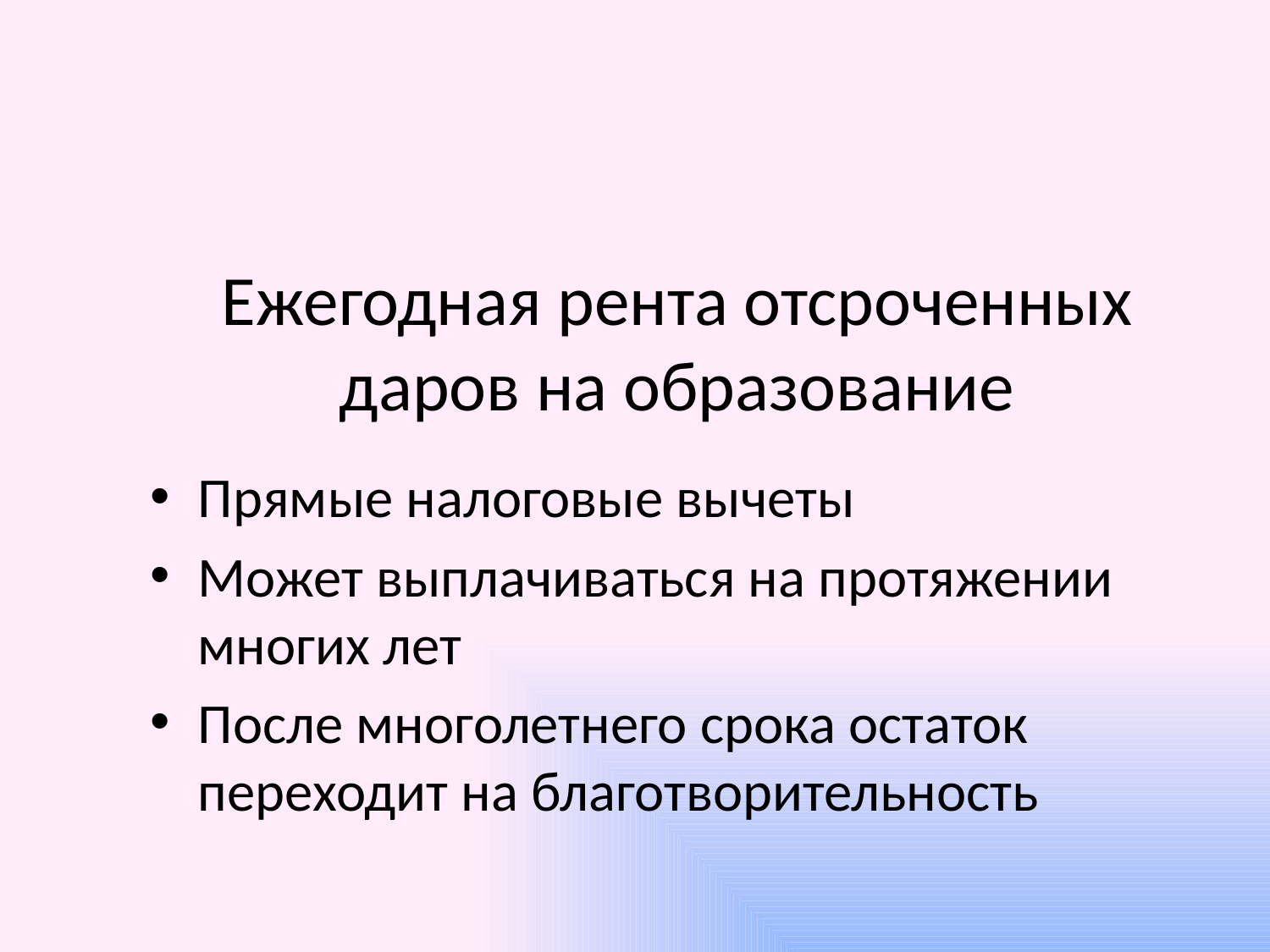

# Ежегодная рента отсроченных даров на образование
Прямые налоговые вычеты
Может выплачиваться на протяжении многих лет
После многолетнего срока остаток переходит на благотворительность